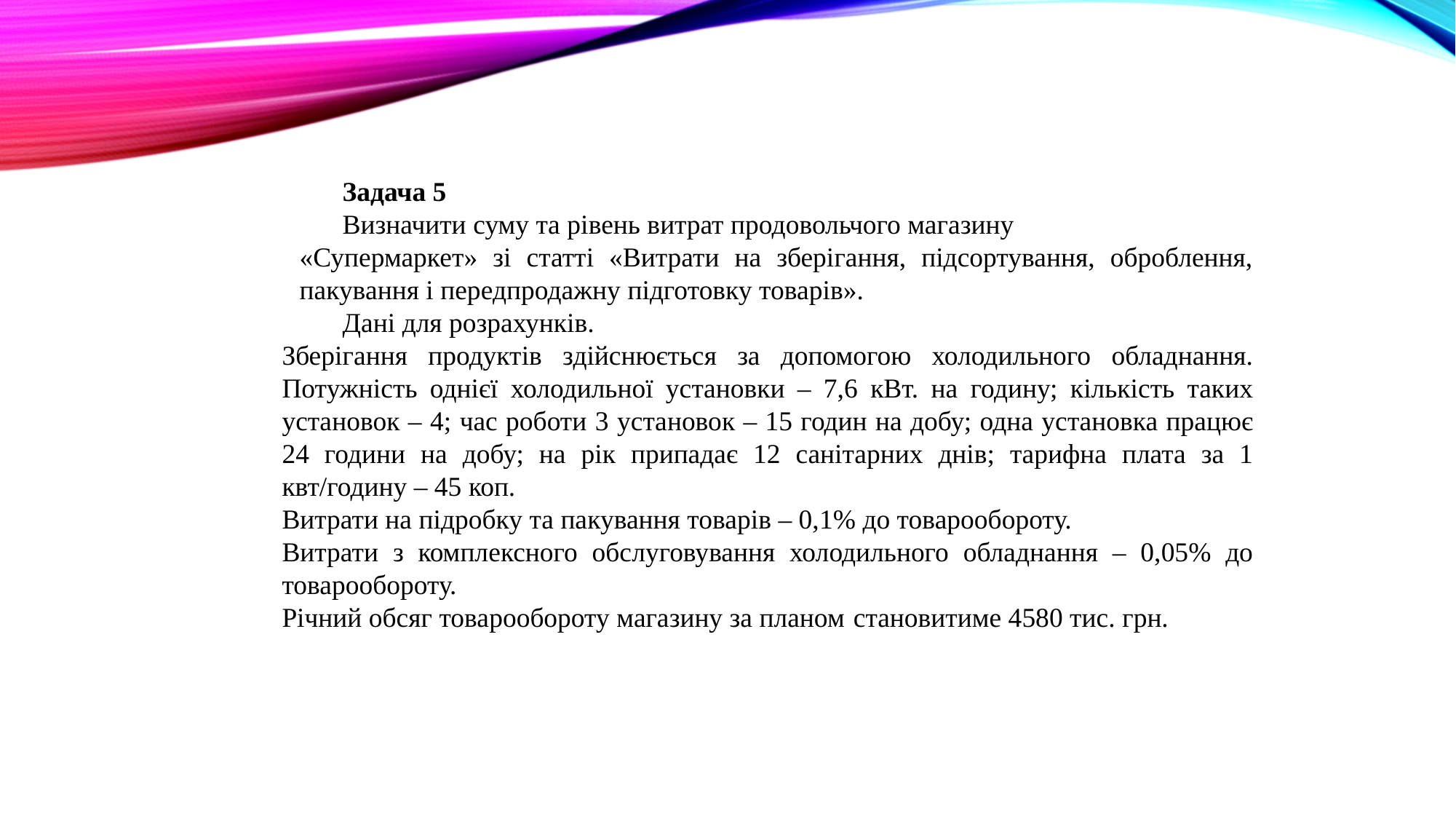

Задача 5
Визначити суму та рівень витрат продовольчого магазину
«Супермаркет» зі статті «Витрати на зберігання, підсортування, оброблення, пакування і передпродажну підготовку товарів».
Дані для розрахунків.
Зберігання продуктів здійснюється за допомогою холодильного обладнання. Потужність однієї холодильної установки – 7,6 кВт. на годину; кількість таких установок – 4; час роботи 3 установок – 15 годин на добу; одна установка працює 24 години на добу; на рік припадає 12 санітарних днів; тарифна плата за 1 квт/годину – 45 коп.
Витрати на підробку та пакування товарів – 0,1% до товарообороту.
Витрати з комплексного обслуговування холодильного обладнання – 0,05% до товарообороту.
Річний обсяг товарообороту магазину за планом становитиме 4580 тис. грн.